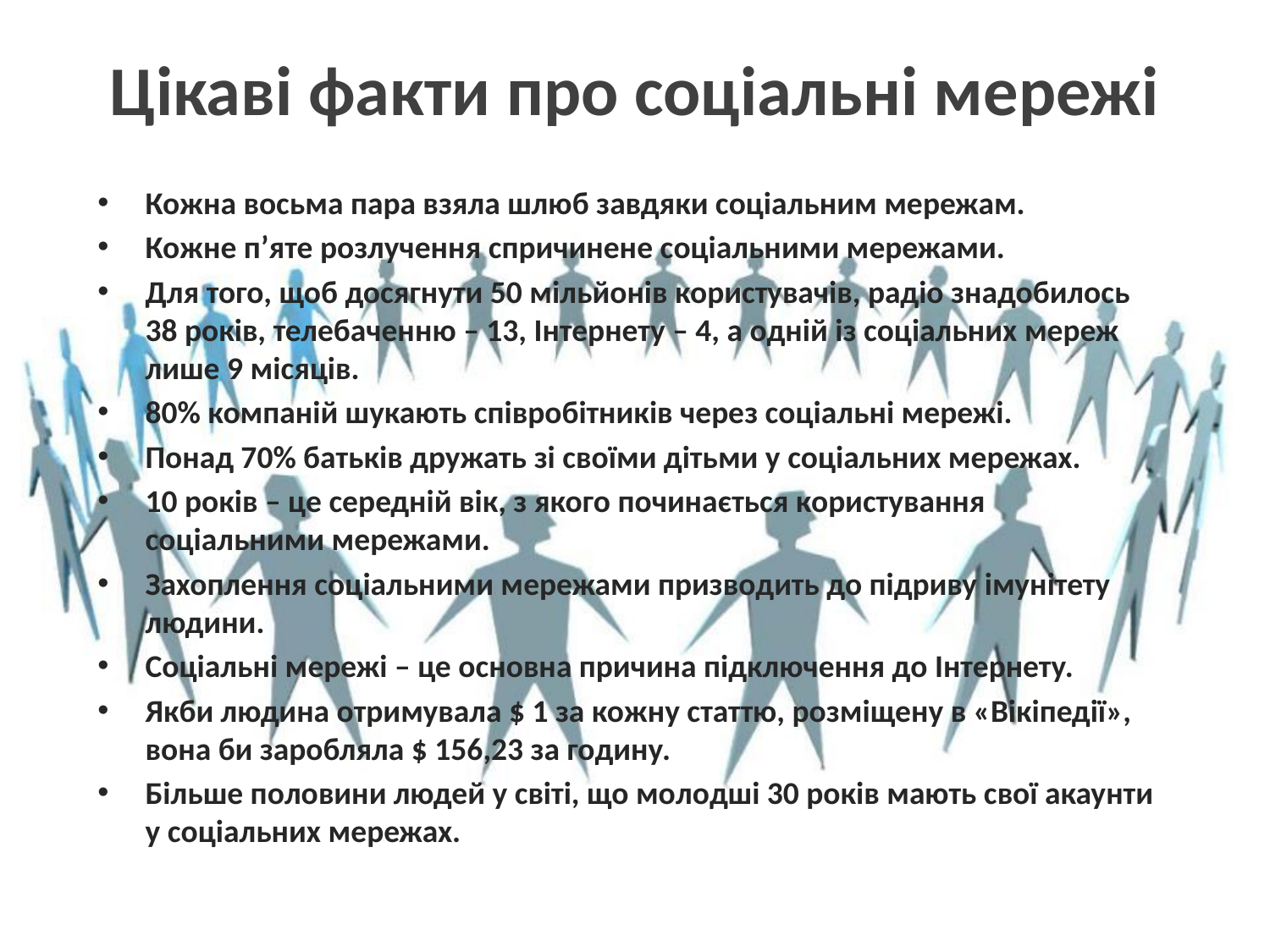

# Цікаві факти про соціальні мережі
Кожна восьма пара взяла шлюб завдяки соціальним мережам.
Кожне п’яте розлучення спричинене соціальними мережами.
Для того, щоб досягнути 50 мільйонів користувачів, радіо знадобилось 38 років, телебаченню – 13, Інтернету – 4, а одній із соціальних мереж лише 9 місяців.
80% компаній шукають співробітників через соціальні мережі.
Понад 70% батьків дружать зі своїми дітьми у соціальних мережах.
10 років – це середній вік, з якого починається користування соціальними мережами.
Захоплення соціальними мережами призводить до підриву імунітету людини.
Соціальні мережі – це основна причина підключення до Інтернету.
Якби людина отримувала $ 1 за кожну статтю, розміщену в «Вікіпедії», вона би заробляла $ 156,23 за годину.
Більше половини людей у світі, що молодші 30 років мають свої акаунти у соціальних мережах.